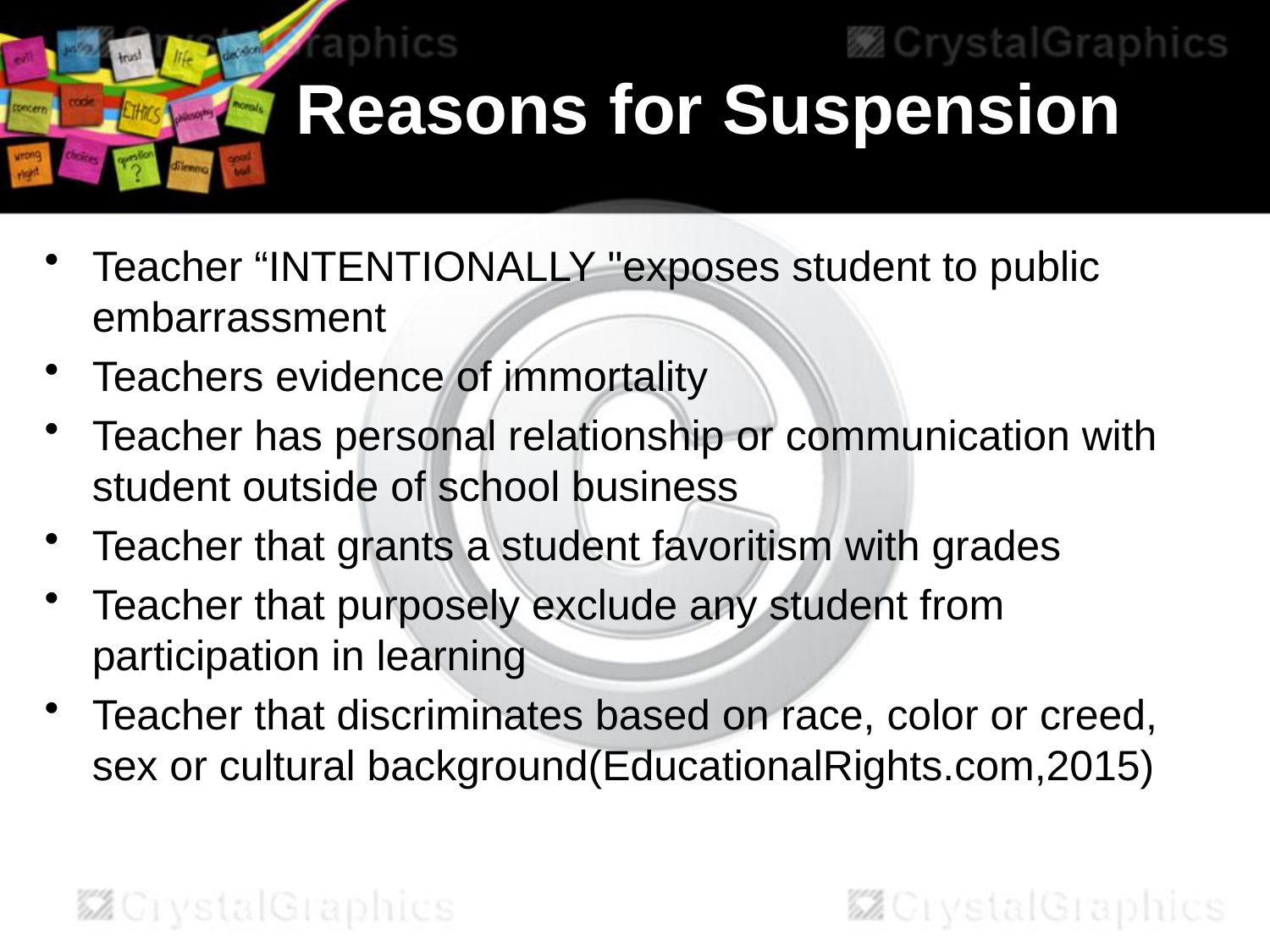

# Reasons for Suspension
Teacher “INTENTIONALLY "exposes student to public embarrassment
Teachers evidence of immortality
Teacher has personal relationship or communication with student outside of school business
Teacher that grants a student favoritism with grades
Teacher that purposely exclude any student from participation in learning
Teacher that discriminates based on race, color or creed, sex or cultural background(EducationalRights.com,2015)